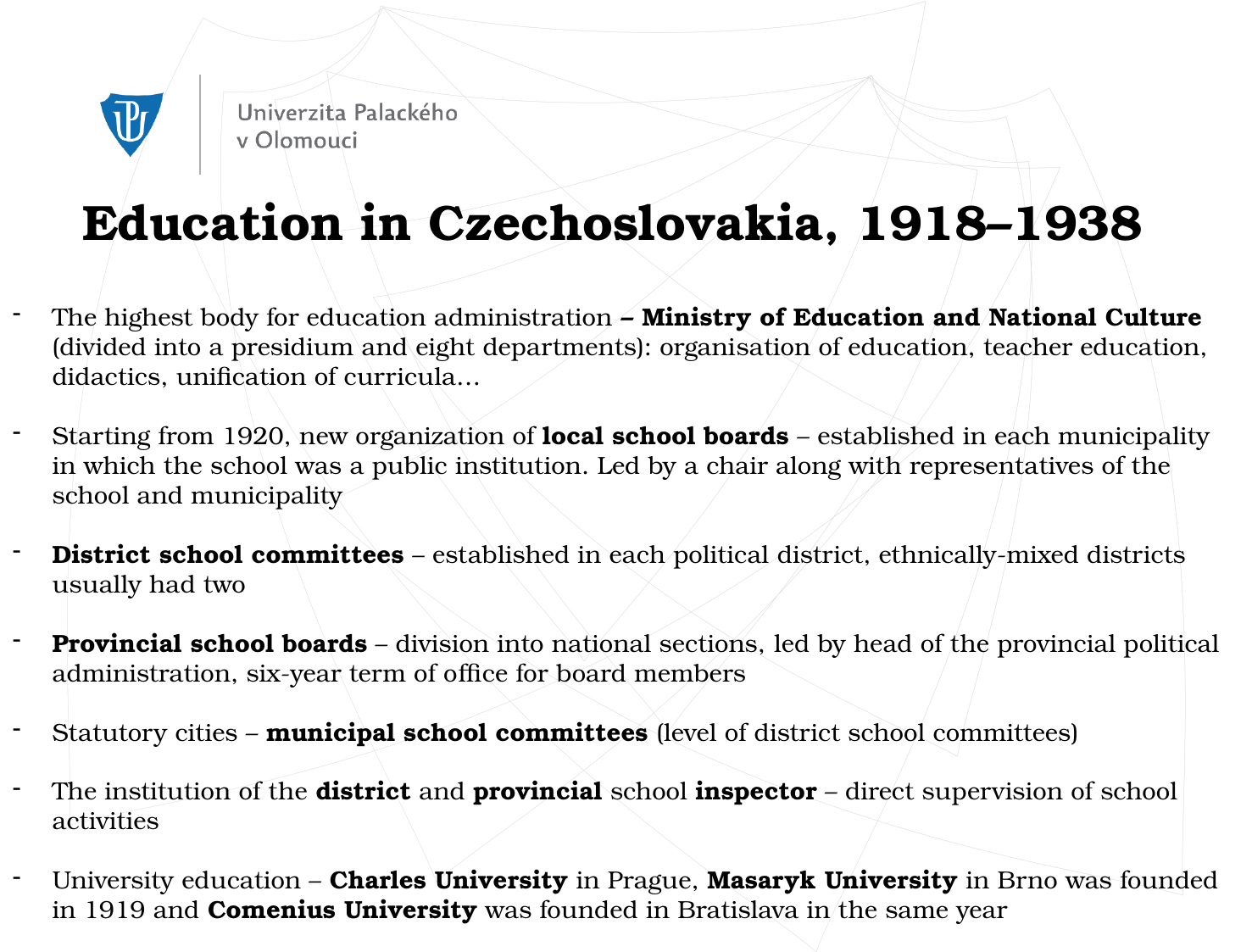

Education in Czechoslovakia, 1918–1938

The highest body for education administration – Ministry of Education and National Culture (divided into a presidium and eight departments): organisation of education, teacher education, didactics, unification of curricula…

Starting from 1920, new organization of local school boards – established in each municipality in which the school was a public institution. Led by a chair along with representatives of the school and municipality

District school committees – established in each political district, ethnically-mixed districts usually had two

Provincial school boards – division into national sections, led by head of the provincial political administration, six-year term of office for board members

Statutory cities – municipal school committees (level of district school committees)

The institution of the district and provincial school inspector – direct supervision of school activities

University education – Charles University in Prague, Masaryk University in Brno was founded in 1919 and Comenius University was founded in Bratislava in the same year